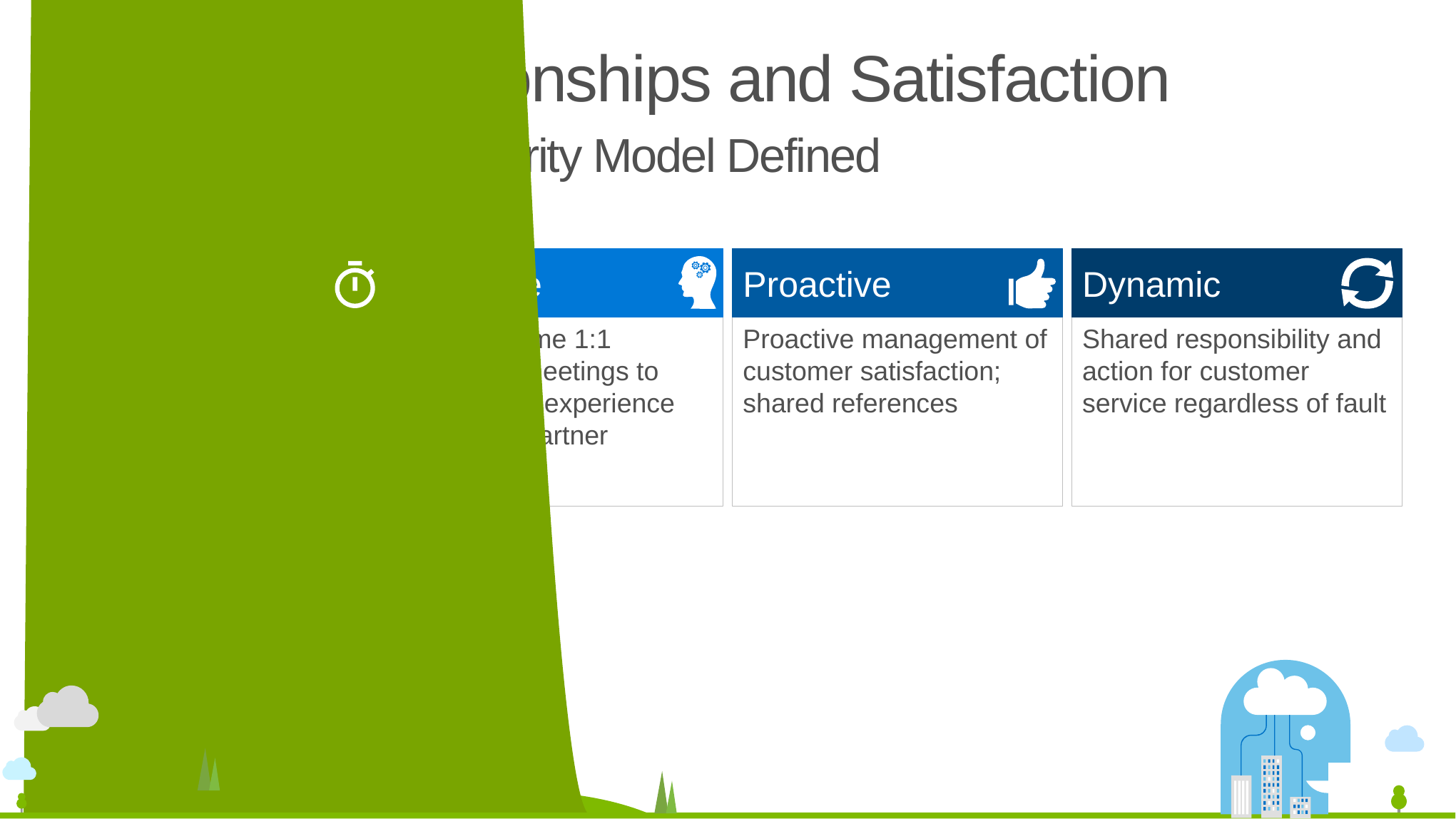

# Customer Relationships and Satisfaction Overview P2P Maturity Model Defined
Basic
Reactive
Proactive
Dynamic

None
Ad hoc, some 1:1 customer meetings to understand experience with each partner
Proactive management of customer satisfaction; shared references
Shared responsibility and action for customer service regardless of fault